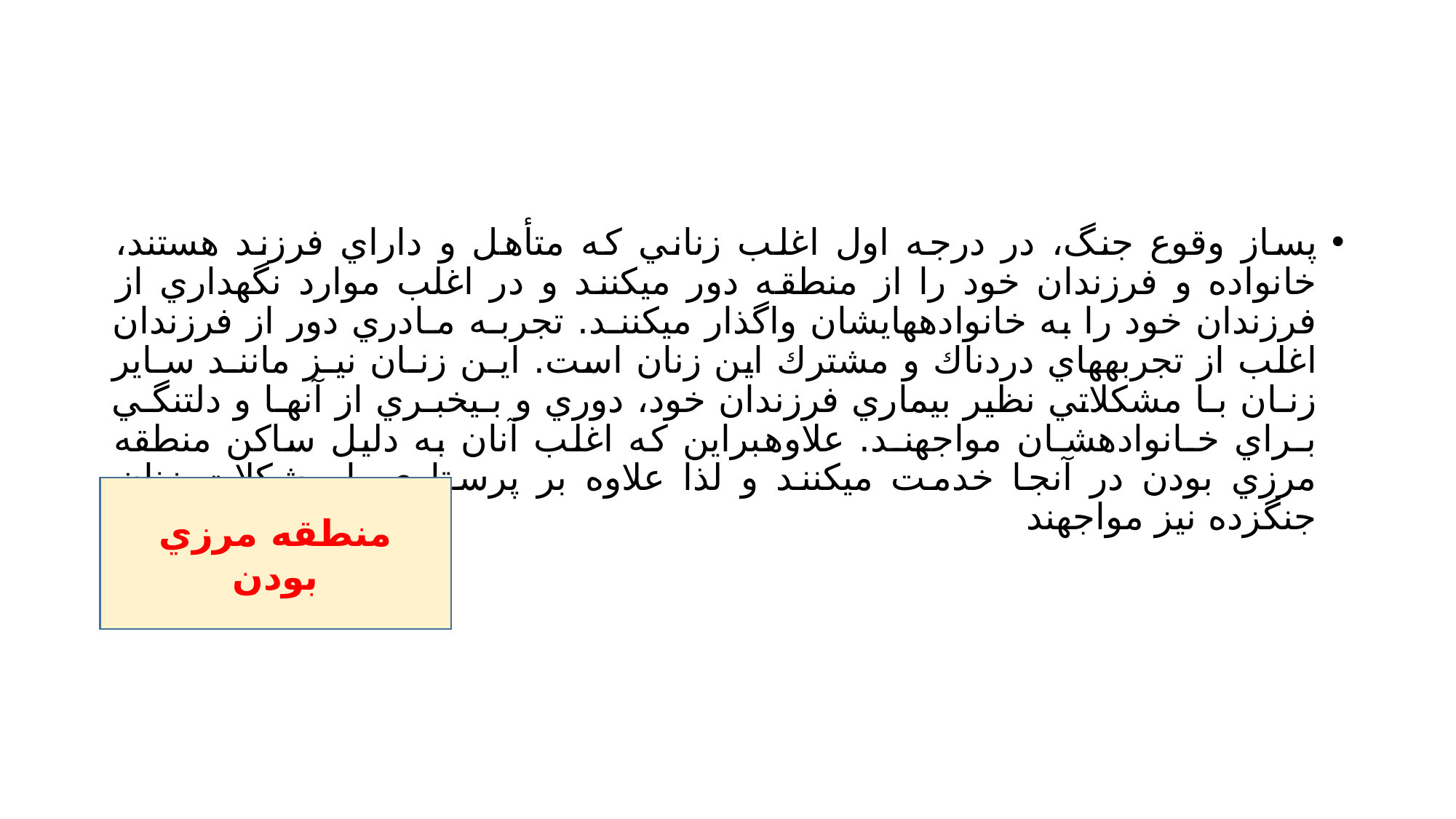

#
پساز وقوع جنگ، در درجه اول اغلب زناني كه متأهل و داراي فرزند هستند، خانواده و فرزندان خود را از منطقه دور ميكنند و در اغلب موارد نگهداري از فرزندان خود را به خانوادههايشان واگذار ميكننـد. تجربـه مـادري دور از فرزندان اغلب از تجربههاي دردناك و مشترك اين زنان است. ايـن زنـان نيـز ماننـد سـاير زنـان بـا مشكلاتي نظير بيماري فرزندان خود، دوري و بـيخبـري از آنهـا و دلتنگـي بـراي خـانوادهشـان مواجهنـد. علاوهبراين كه اغلب آنان به دليل ساكن منطقه مرزي بودن در آنجا خدمت ميكنند و لذا علاوه بر پرستاري با مشكلات زنان جنگزده نيز مواجهند
منطقه مرزي بودن